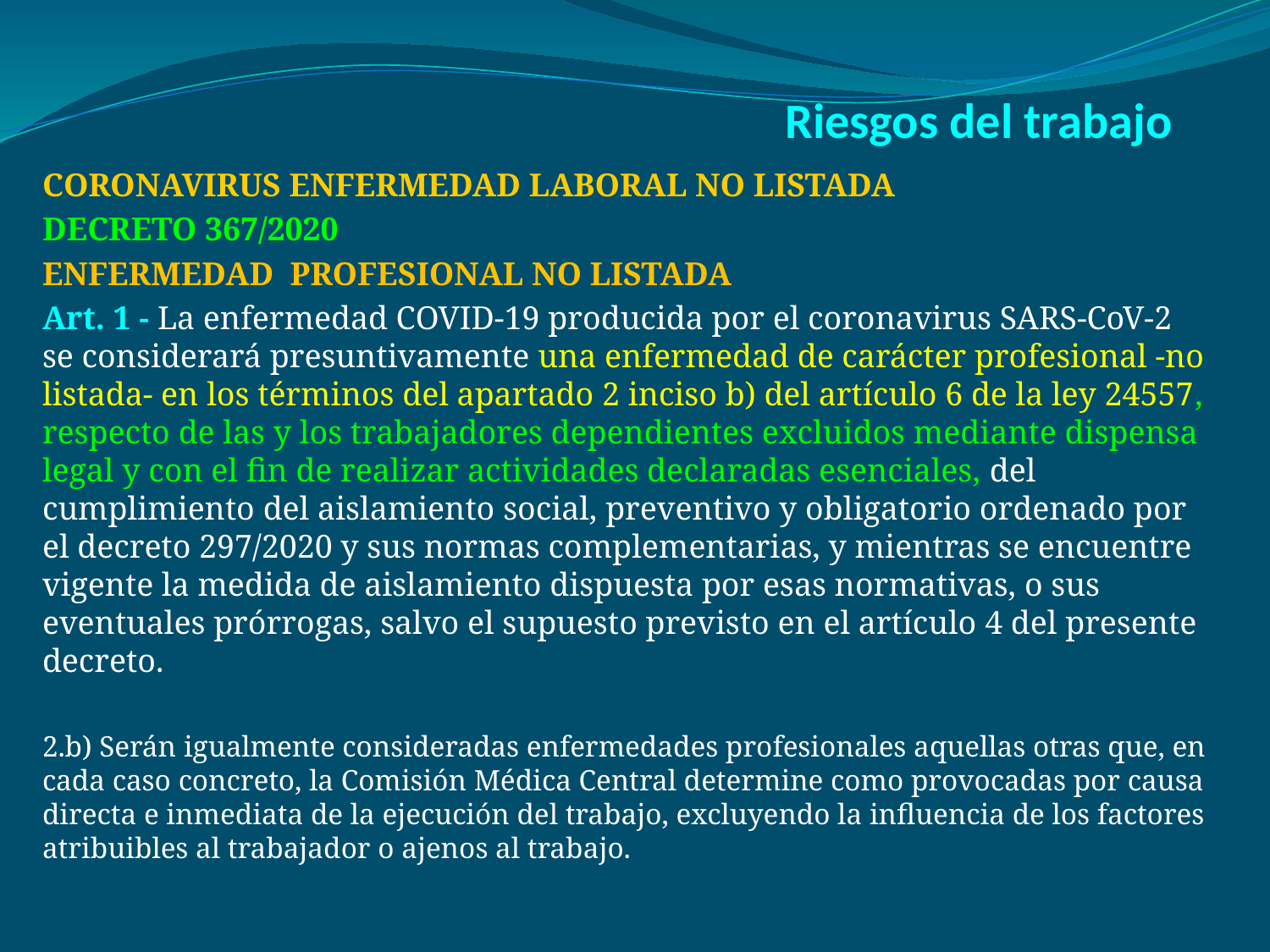

# Riesgos del trabajo
CORONAVIRUS ENFERMEDAD LABORAL NO LISTADA
DECRETO 367/2020
ENFERMEDAD  PROFESIONAL NO LISTADA
Art. 1 - La enfermedad COVID-19 producida por el coronavirus SARS-CoV-2 se considerará presuntivamente una enfermedad de carácter profesional -no listada- en los términos del apartado 2 inciso b) del artículo 6 de la ley 24557, respecto de las y los trabajadores dependientes excluidos mediante dispensa legal y con el fin de realizar actividades declaradas esenciales, del cumplimiento del aislamiento social, preventivo y obligatorio ordenado por el decreto 297/2020 y sus normas complementarias, y mientras se encuentre vigente la medida de aislamiento dispuesta por esas normativas, o sus eventuales prórrogas, salvo el supuesto previsto en el artículo 4 del presente decreto.

2.b) Serán igualmente consideradas enfermedades profesionales aquellas otras que, en cada caso concreto, la Comisión Médica Central determine como provocadas por causa directa e inmediata de la ejecución del trabajo, excluyendo la influencia de los factores atribuibles al trabajador o ajenos al trabajo.